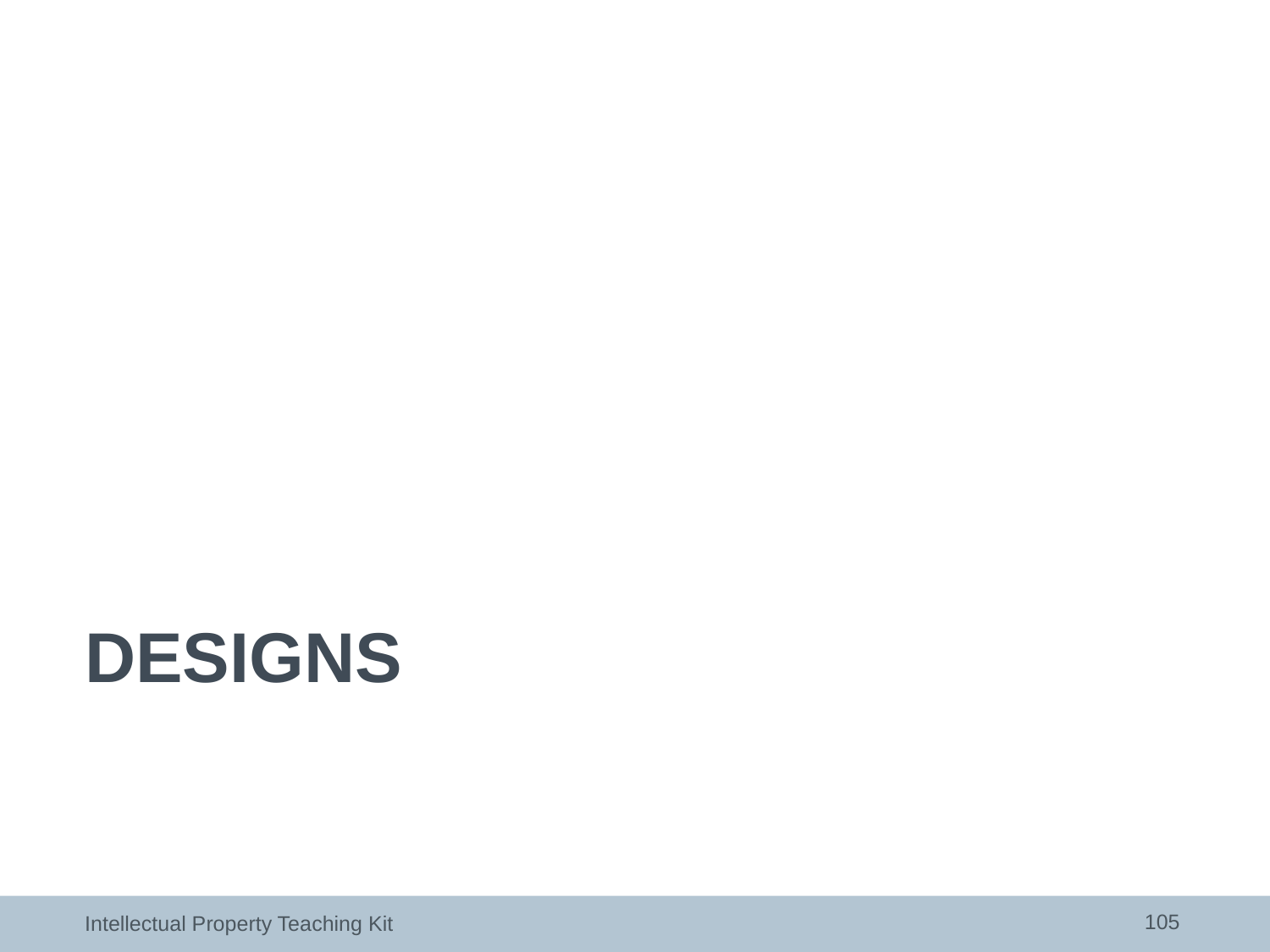

# DESIGNS
105
Intellectual Property Teaching Kit